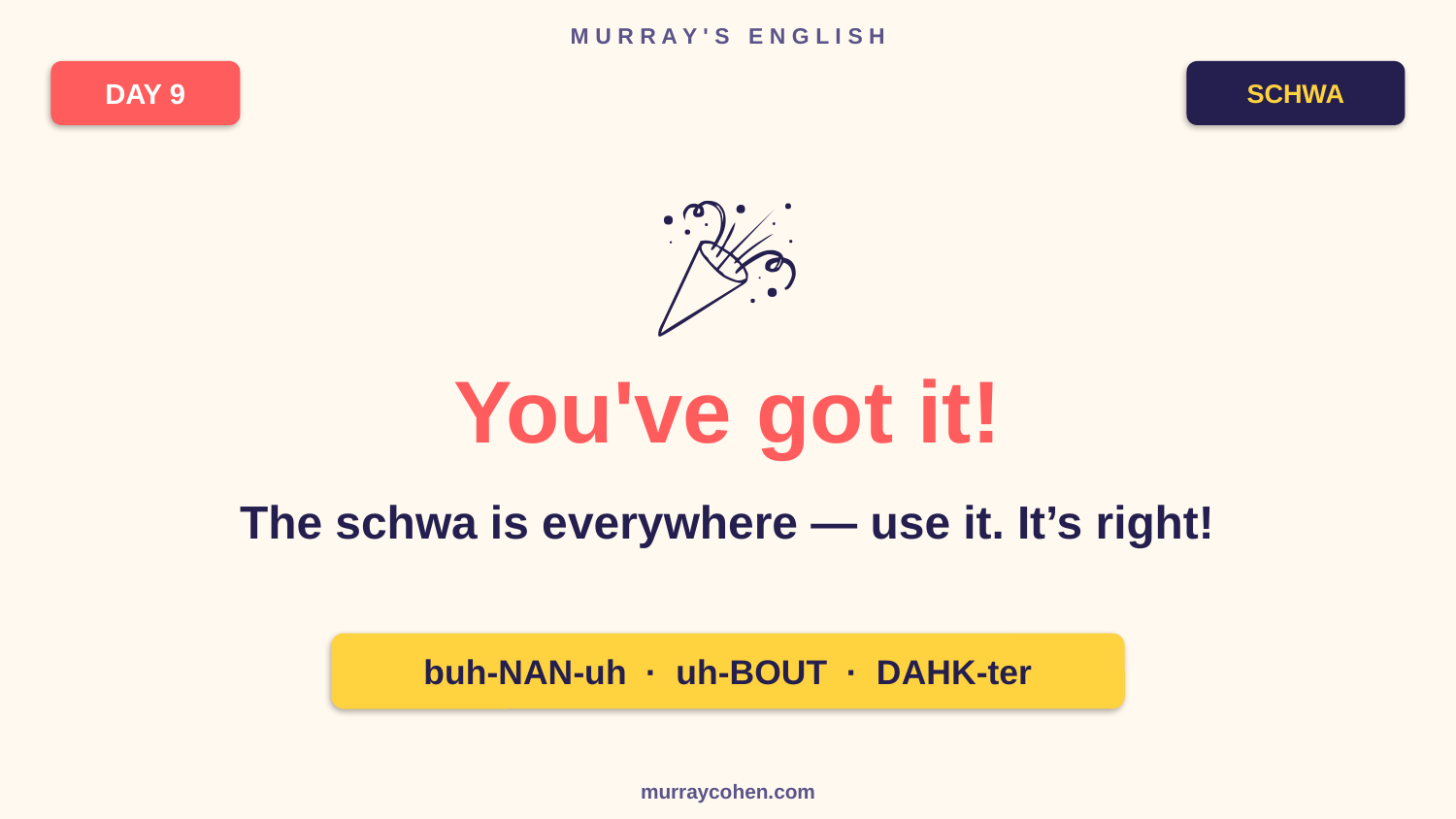

M U R R A Y ' S   E N G L I S H
DAY 9
SCHWA
🎉
You've got it!
The schwa is everywhere — use it. It’s right!
buh-NAN-uh  ·  uh-BOUT  ·  DAHK-ter
murraycohen.com